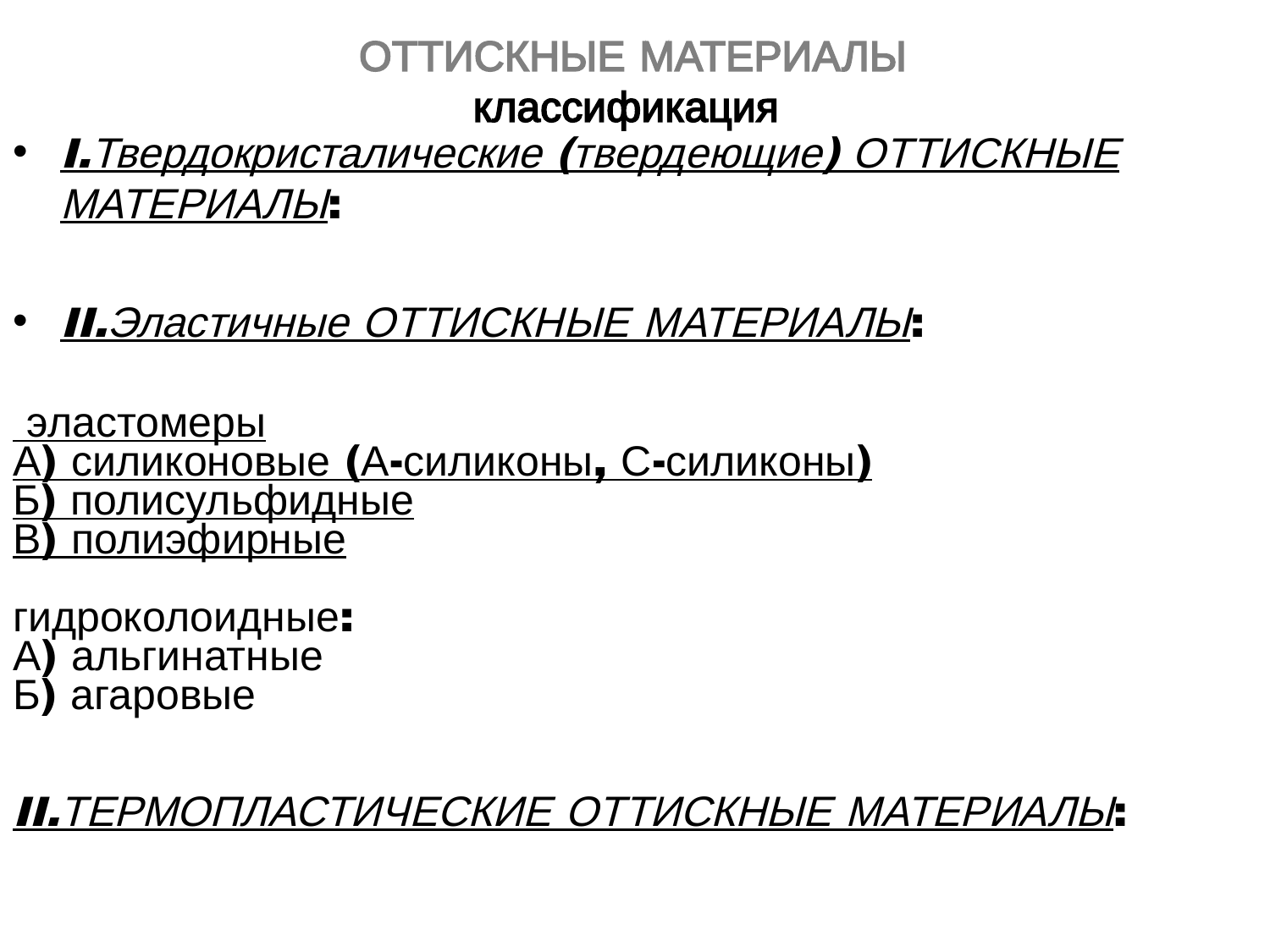

ОТТИСКНЫЕ МАТЕРИАЛЫ
классификация
I.Твердокристалические (твердеющие) ОТТИСКНЫЕ МАТЕРИАЛЫ:

II.Эластичные ОТТИСКНЫЕ МАТЕРИАЛЫ:

 эластомеры
А) силиконовые (А-силиконы, С-силиконы)
Б) полисульфидные
В) полиэфирные

гидроколоидные:
А) альгинатные
Б) агаровые

II.ТЕРМОПЛАСТИЧЕСКИЕ ОТТИСКНЫЕ МАТЕРИАЛЫ: